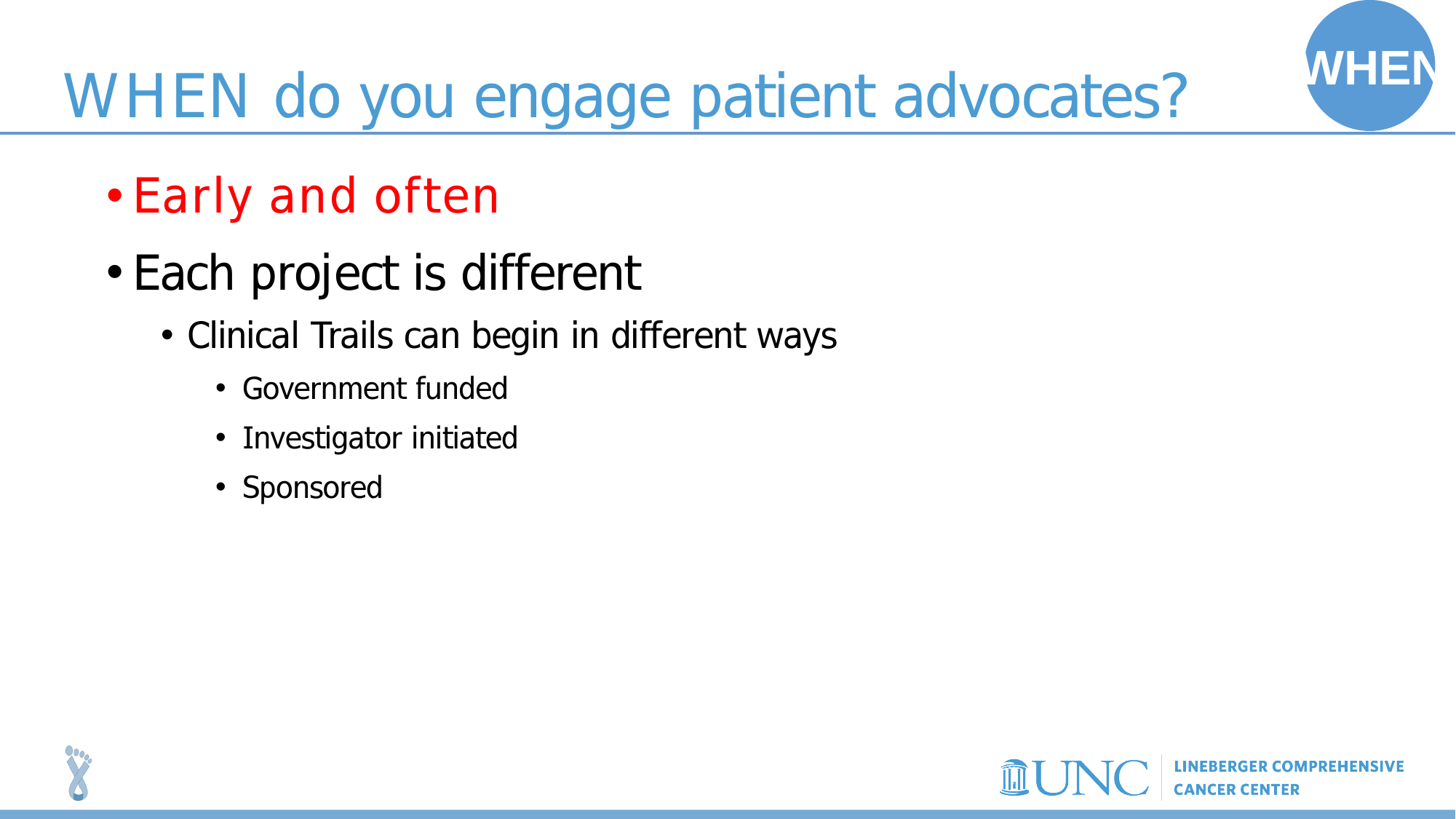

When
# When do you engage patient advocates?
Early and often
Each project is different
Clinical Trails can begin in different ways
Government funded
Investigator initiated
Sponsored